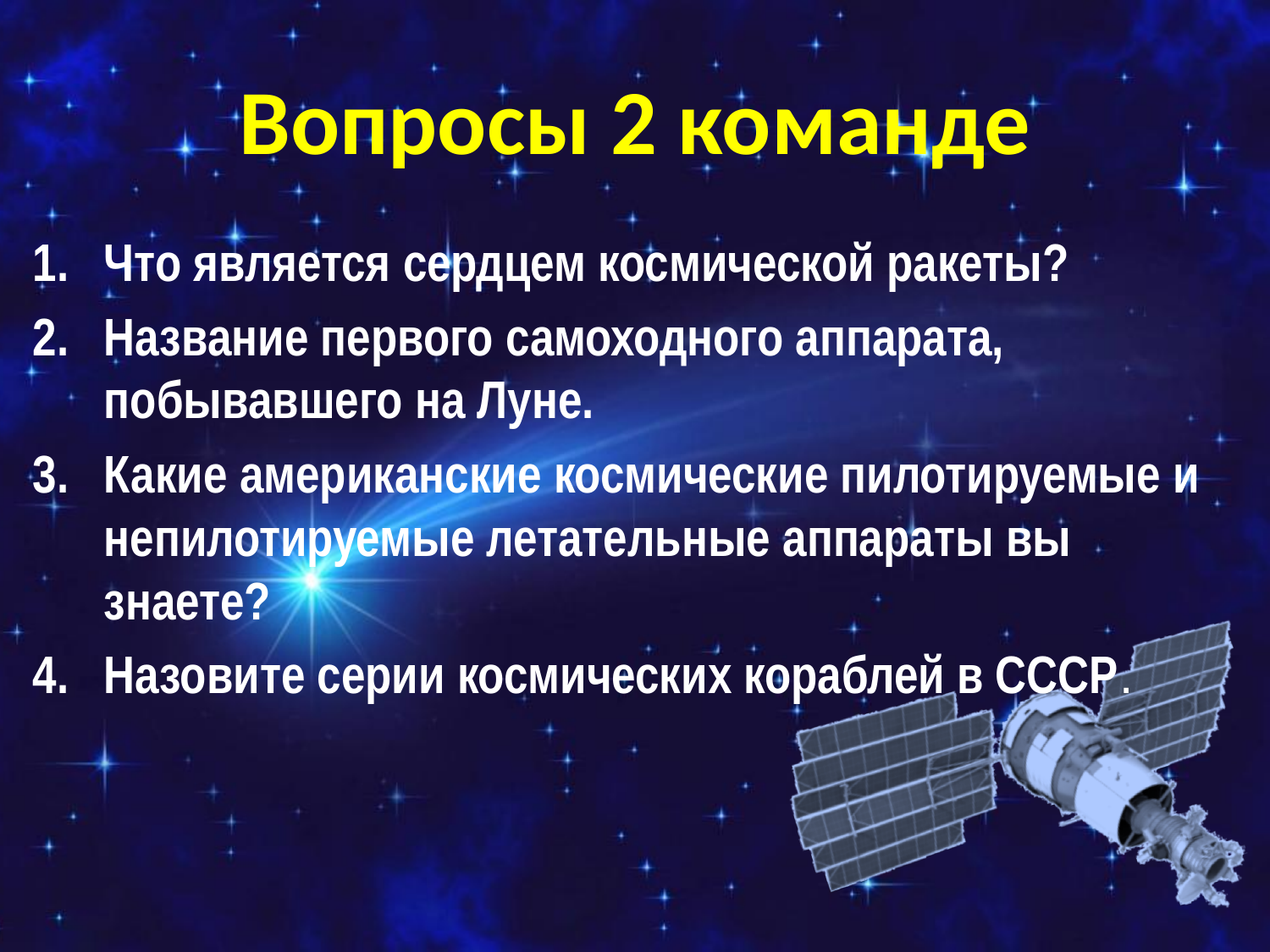

# Вопросы 2 команде
Что является сердцем космической ракеты?
Название первого самоходного аппарата, побывавшего на Луне.
Какие американские космические пилотируемые и непилотируемые летательные аппараты вы знаете?
Назовите серии космических кораблей в СССР.